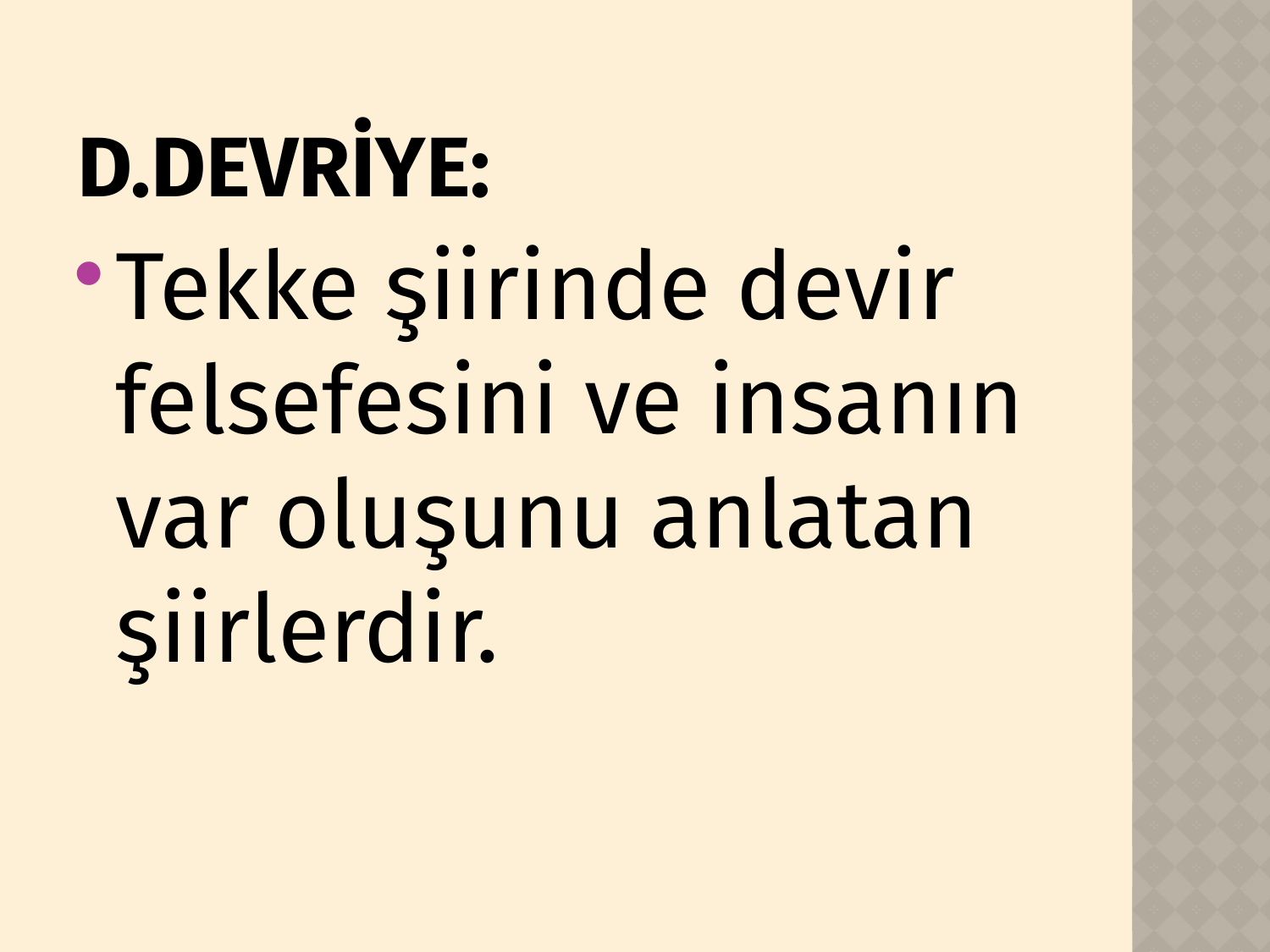

D.DEVRİYE:
Tekke şiirinde devir felsefesini ve insanın var oluşunu anlatan şiirlerdir.